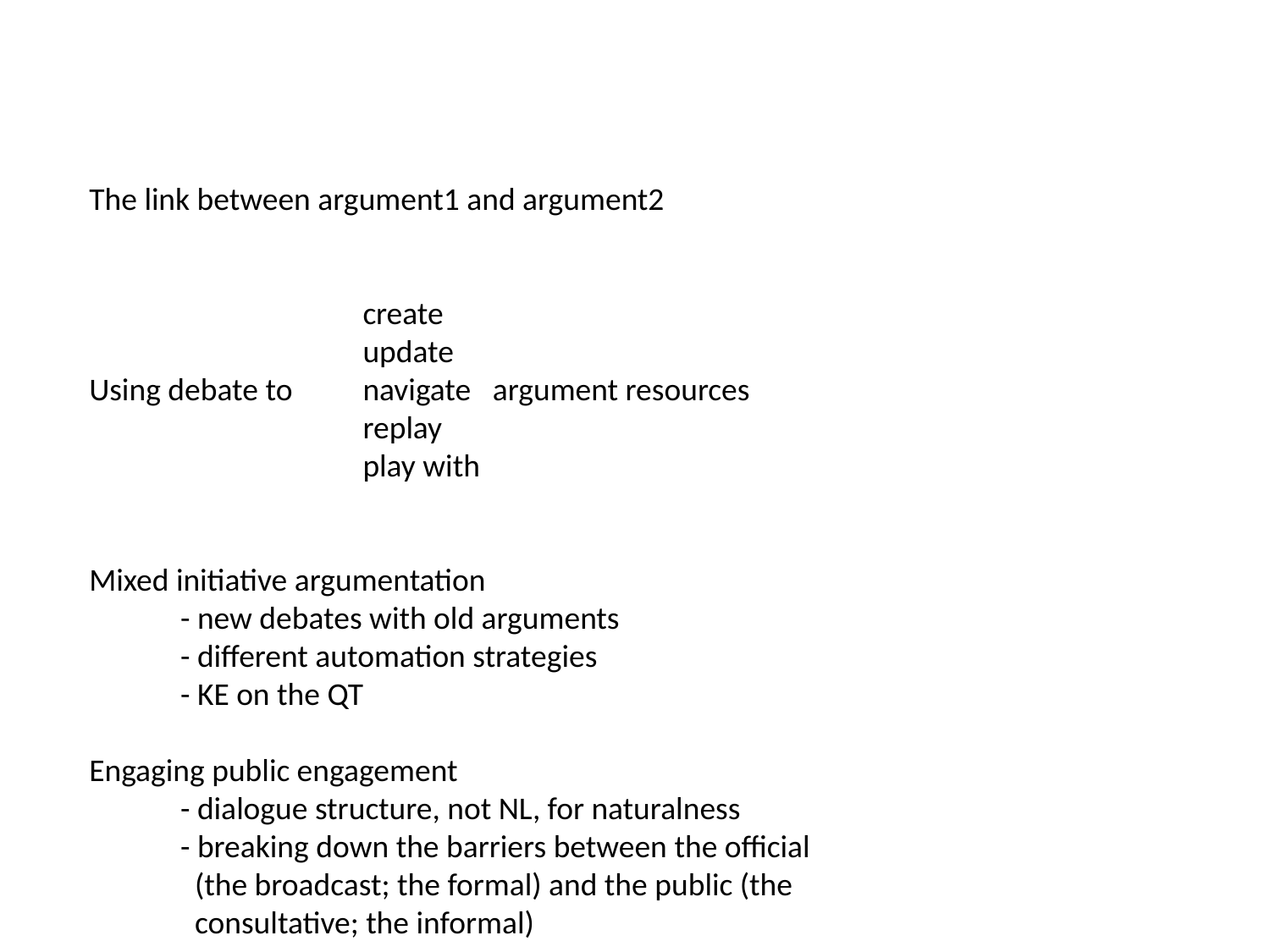

The link between argument1 and argument2

			create
			update
Using debate to 	navigate   argument resources
			replay
			play with

Mixed initiative argumentation
	- new debates with old arguments
	- different automation strategies
	- KE on the QT

Engaging public engagement
	- dialogue structure, not NL, for naturalness
	- breaking down the barriers between the official
	  (the broadcast; the formal) and the public (the
	  consultative; the informal)